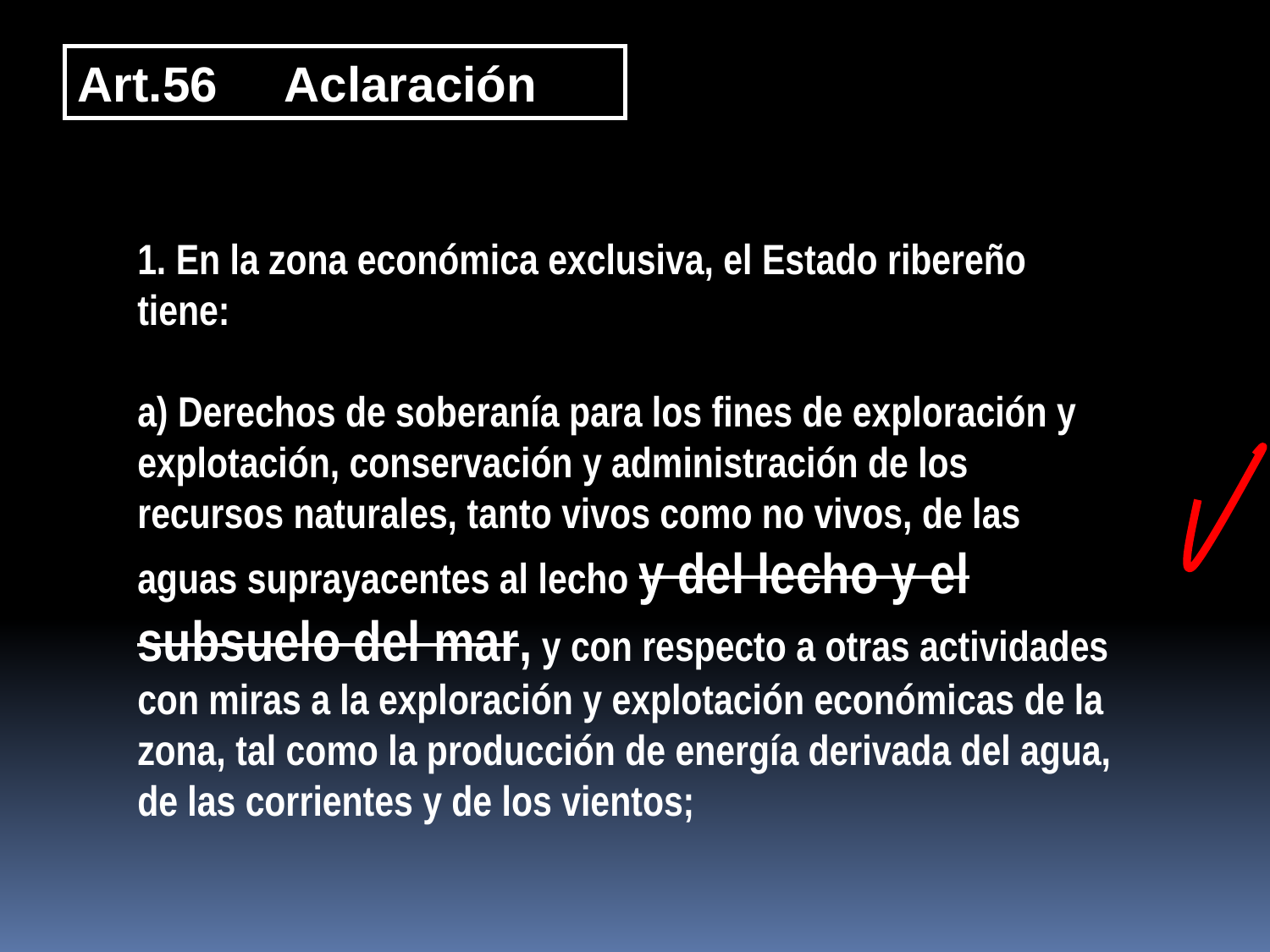

Art.56     Aclaración
1. En la zona económica exclusiva, el Estado ribereño tiene:

a) Derechos de soberanía para los fines de exploración y
explotación, conservación y administración de los recursos naturales, tanto vivos como no vivos, de las aguas suprayacentes al lecho y del lecho y el subsuelo del mar, y con respecto a otras actividades con miras a la exploración y explotación económicas de la zona, tal como la producción de energía derivada del agua, de las corrientes y de los vientos;